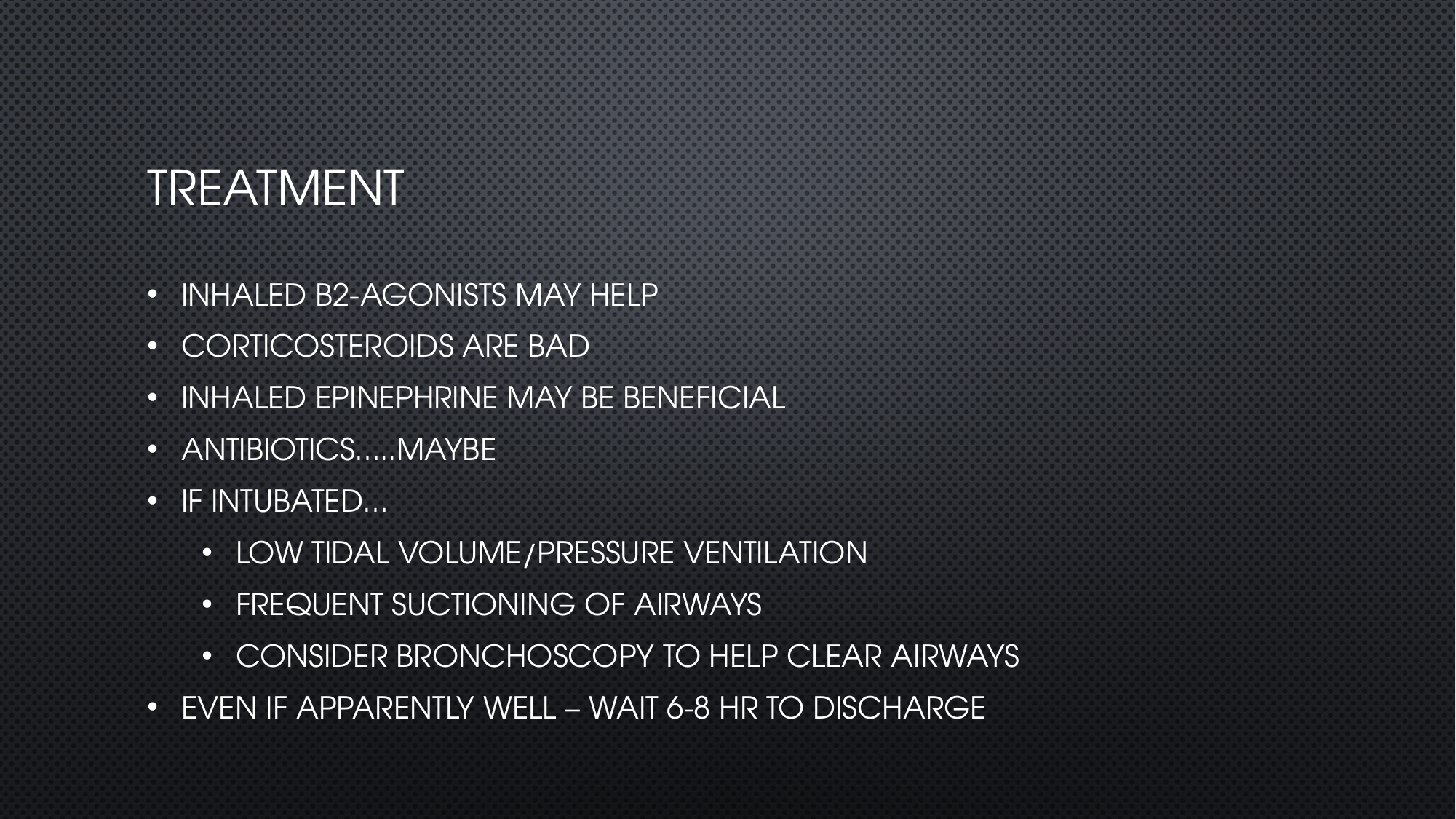

# Treatment
Inhaled B2-agonists may help
Corticosteroids are bad
Inhaled epinephrine may be beneficial
Antibiotics…..maybe
If intubated…
Low tidal volume/pressure ventilation
Frequent suctioning of airways
Consider bronchoscopy to help clear airways
Even if apparently well – wait 6-8 hr to discharge